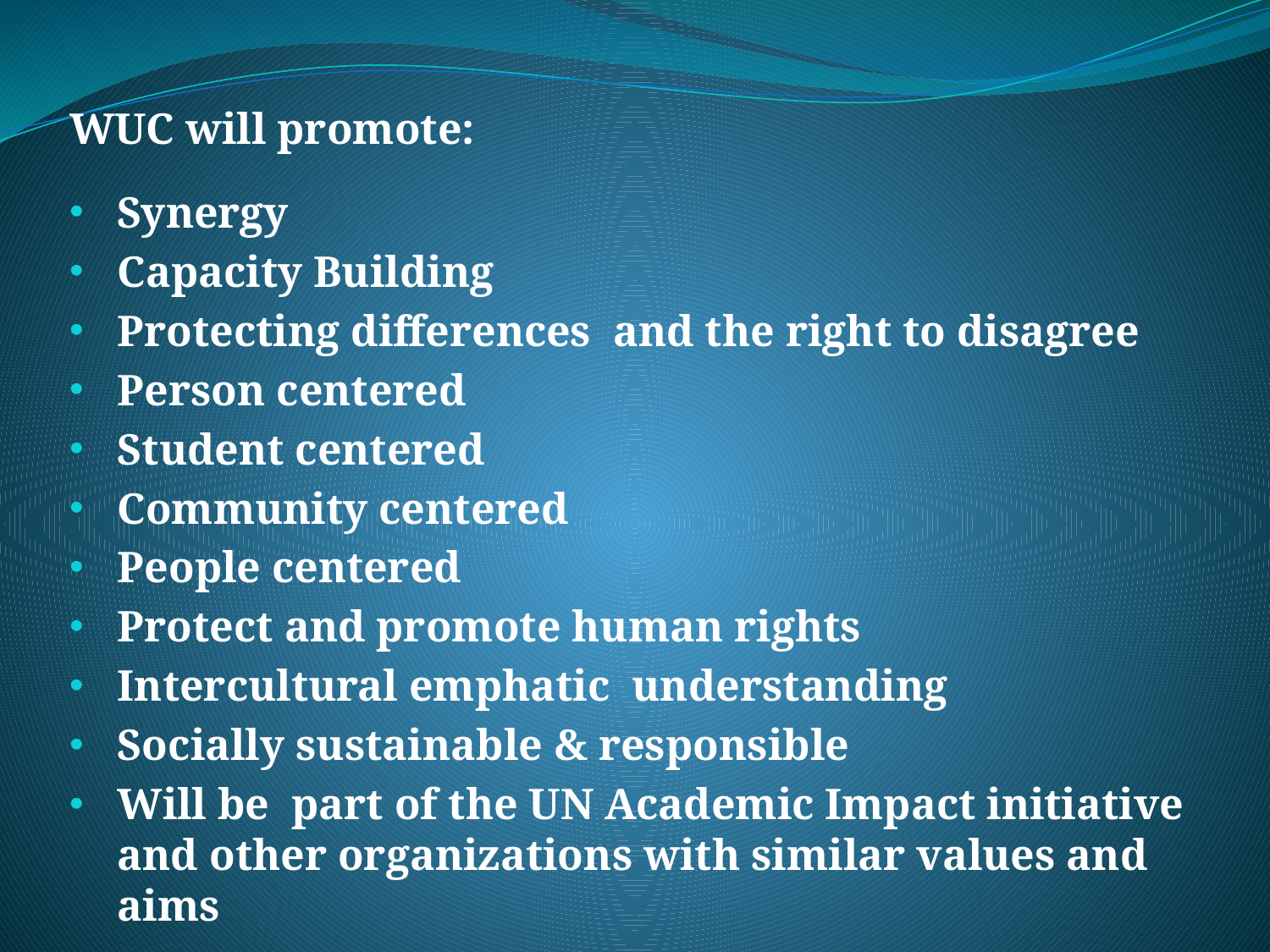

WUC will promote:

Synergy
Capacity Building
Protecting differences  and the right to disagree
Person centered
Student centered
Community centered
People centered
Protect and promote human rights
Intercultural emphatic  understanding
Socially sustainable & responsible
Will be  part of the UN Academic Impact initiative and other organizations with similar values and aims